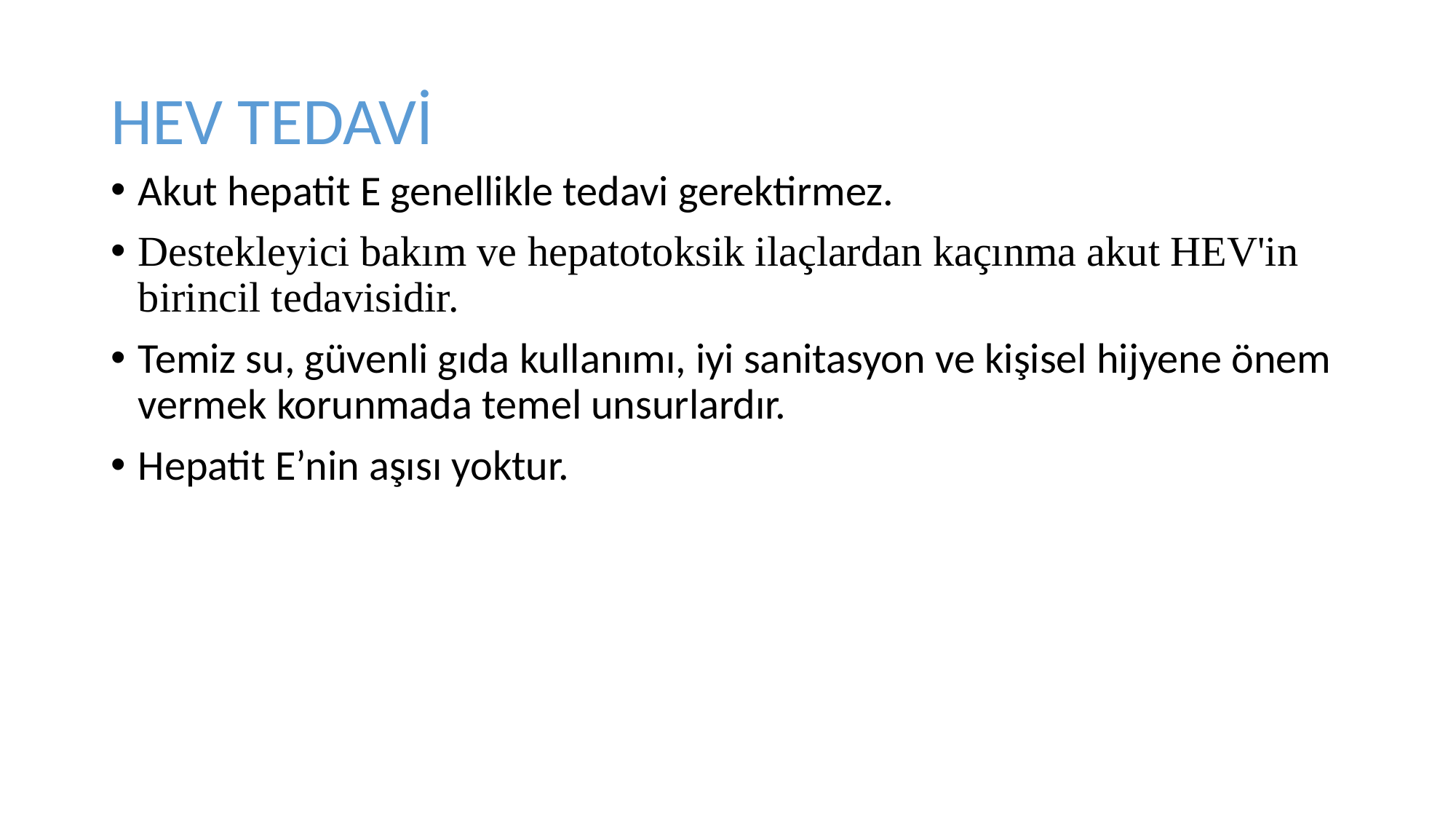

# HEV TEDAVİ
Akut hepatit E genellikle tedavi gerektirmez.
Destekleyici bakım ve hepatotoksik ilaçlardan kaçınma akut HEV'in birincil tedavisidir.
Temiz su, güvenli gıda kullanımı, iyi sanitasyon ve kişisel hijyene önem vermek korunmada temel unsurlardır.
Hepatit E’nin aşısı yoktur.